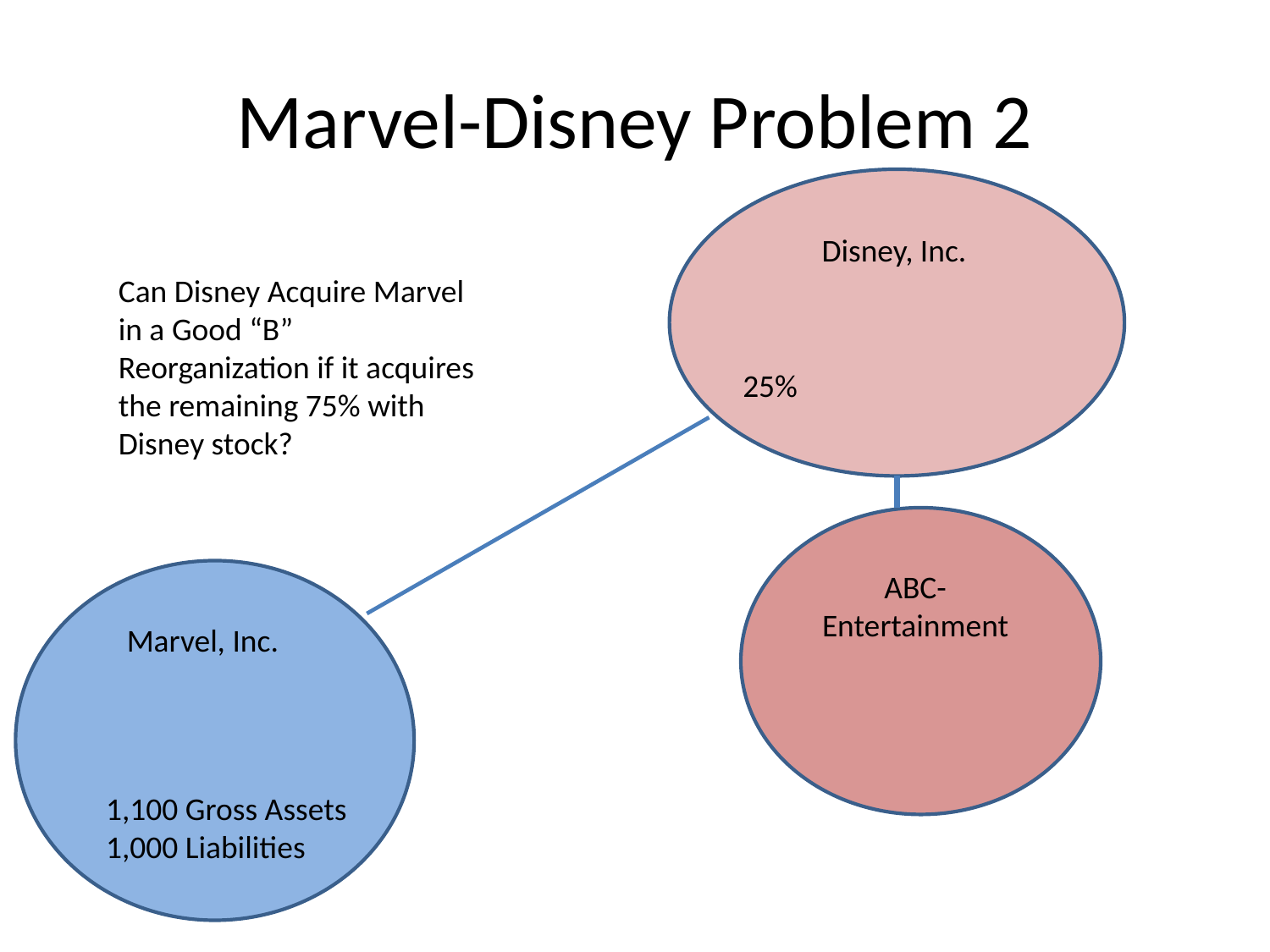

# Marvel-Disney Problem 2

Disney, Inc.
Can Disney Acquire Marvel in a Good “B” Reorganization if it acquires the remaining 75% with Disney stock?
25%

ABC-Entertainment
Marvel, Inc.
1,100 Gross Assets
1,000 Liabilities